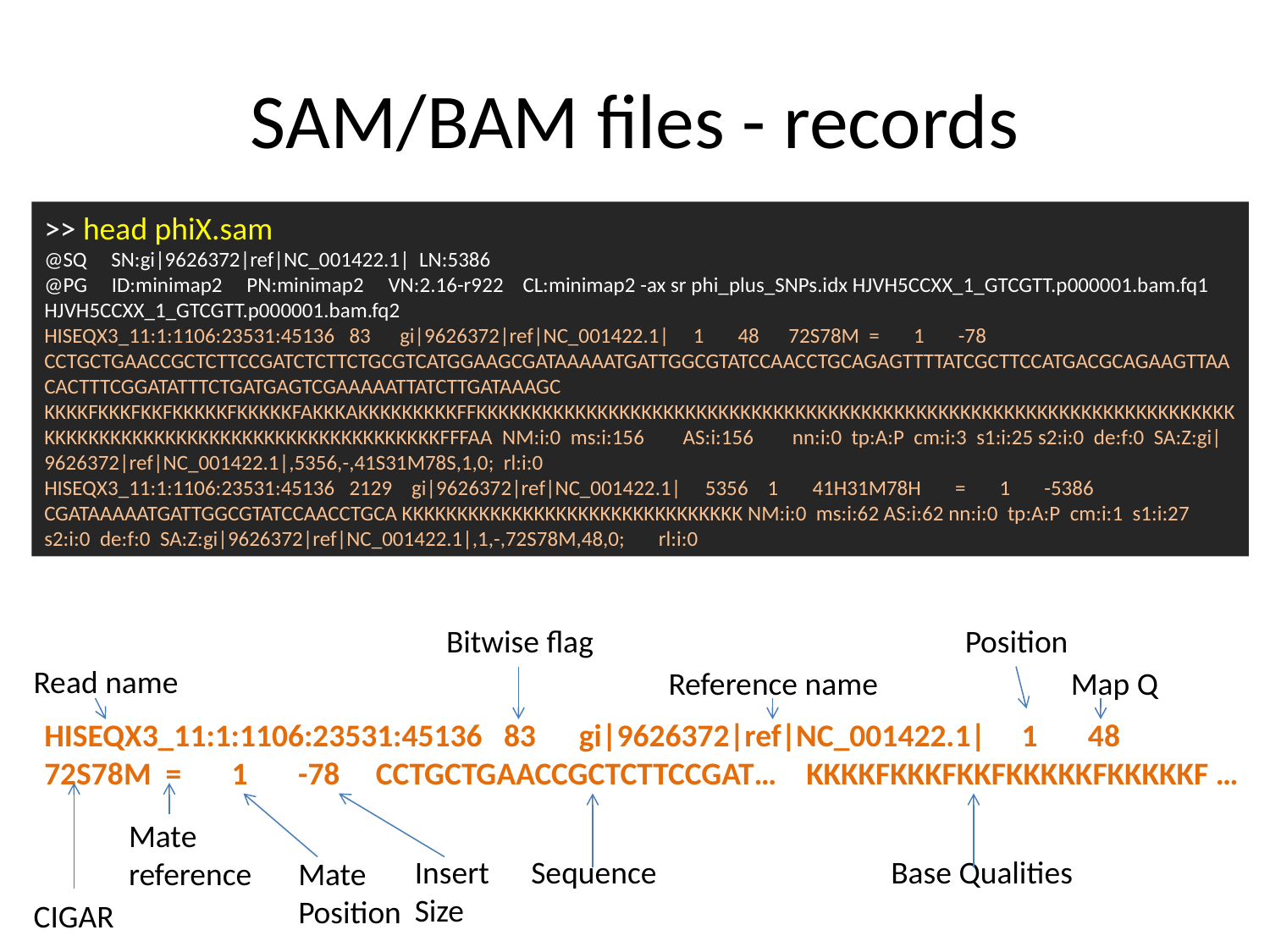

# SAM/BAM files - records
>> head phiX.sam
@SQ     SN:gi|9626372|ref|NC_001422.1|  LN:5386
@PG     ID:minimap2     PN:minimap2     VN:2.16-r922    CL:minimap2 -ax sr phi_plus_SNPs.idx HJVH5CCXX_1_GTCGTT.p000001.bam.fq1 HJVH5CCXX_1_GTCGTT.p000001.bam.fq2
HISEQX3_11:1:1106:23531:45136   83      gi|9626372|ref|NC_001422.1|     1       48      72S78M  =       1       -78     CCTGCTGAACCGCTCTTCCGATCTCTTCTGCGTCATGGAAGCGATAAAAATGATTGGCGTATCCAACCTGCAGAGTTTTATCGCTTCCATGACGCAGAAGTTAACACTTTCGGATATTTCTGATGAGTCGAAAAATTATCTTGATAAAGC  KKKKFKKKFKKFKKKKKFKKKKKFAKKKAKKKKKKKKKFFKKKKKKKKKKKKKKKKKKKKKKKKKKKKKKKKKKKKKKKKKKKKKKKKKKKKKKKKKKKKKKKKKKKKKKKKKKKKKKKKKKKKKKKKKKKKKKKKKKKKKKKKKFFFAA  NM:i:0  ms:i:156        AS:i:156        nn:i:0  tp:A:P  cm:i:3  s1:i:25 s2:i:0  de:f:0  SA:Z:gi|9626372|ref|NC_001422.1|,5356,-,41S31M78S,1,0;  rl:i:0
HISEQX3_11:1:1106:23531:45136   2129    gi|9626372|ref|NC_001422.1|     5356    1       41H31M78H       =       1       -5386   CGATAAAAATGATTGGCGTATCCAACCTGCA KKKKKKKKKKKKKKKKKKKKKKKKKKKKKKK NM:i:0  ms:i:62 AS:i:62 nn:i:0  tp:A:P  cm:i:1  s1:i:27 s2:i:0  de:f:0  SA:Z:gi|9626372|ref|NC_001422.1|,1,-,72S78M,48,0;       rl:i:0
Bitwise flag
Position
Read name
Reference name
Map Q
HISEQX3_11:1:1106:23531:45136   83      gi|9626372|ref|NC_001422.1|     1       48      72S78M  =       1       -78     CCTGCTGAACCGCTCTTCCGAT… 	KKKKFKKKFKKFKKKKKFKKKKKF …
Mate reference
Insert Size
Sequence
Base Qualities
Mate Position
CIGAR